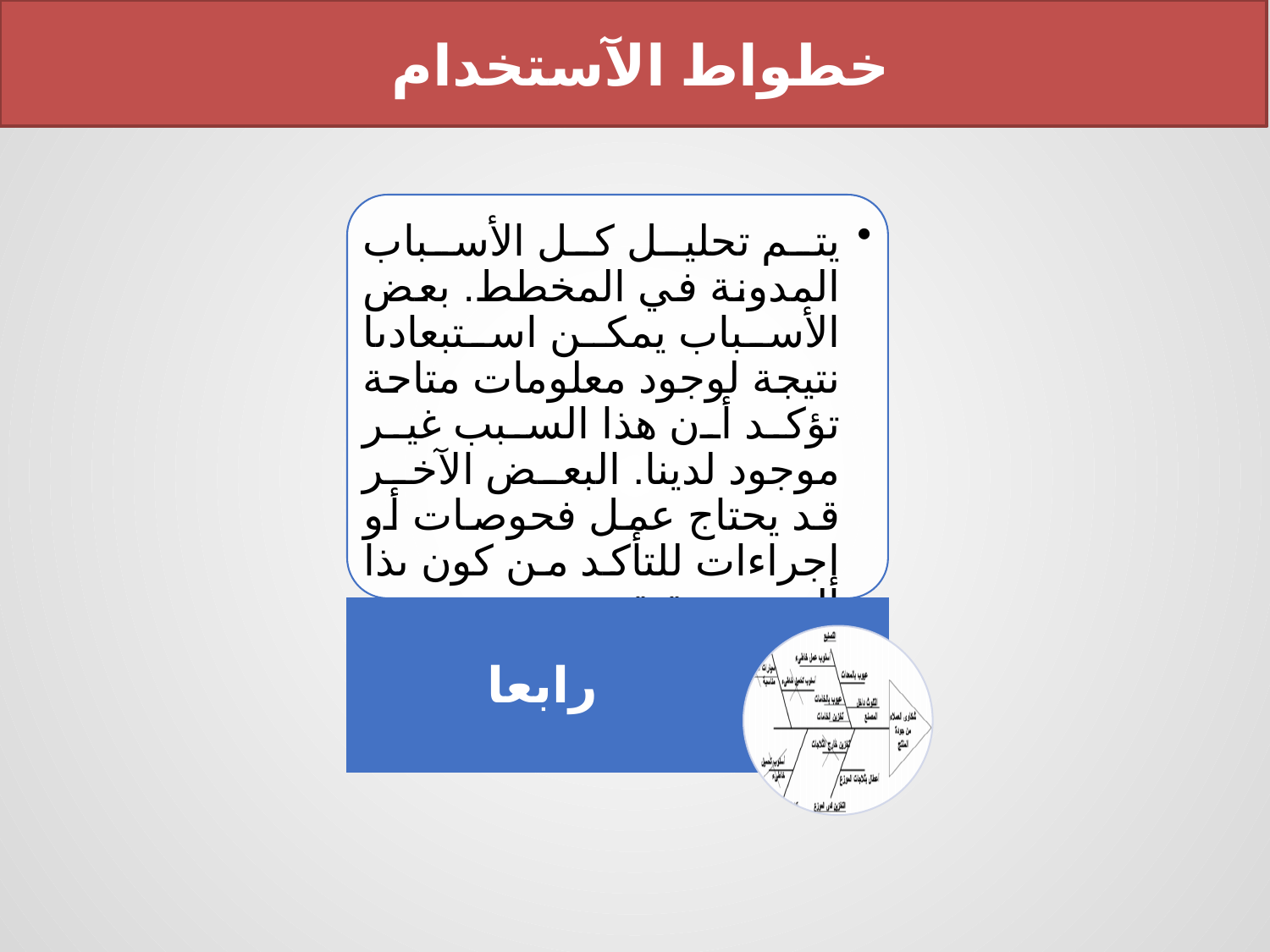

خطواط الآستخدام
يتم تحليل كل الأسباب المدونة في المخطط. بعض الأسباب يمكن استبعادىا نتيجة لوجود معلومات متاحة تؤكد أن هذا السبب غير موجود لدينا. البعض الآخر قد يحتاج عمل فحوصات أو إجراءات للتأكد من كون ىذا السبب حقيقي.

رابعا